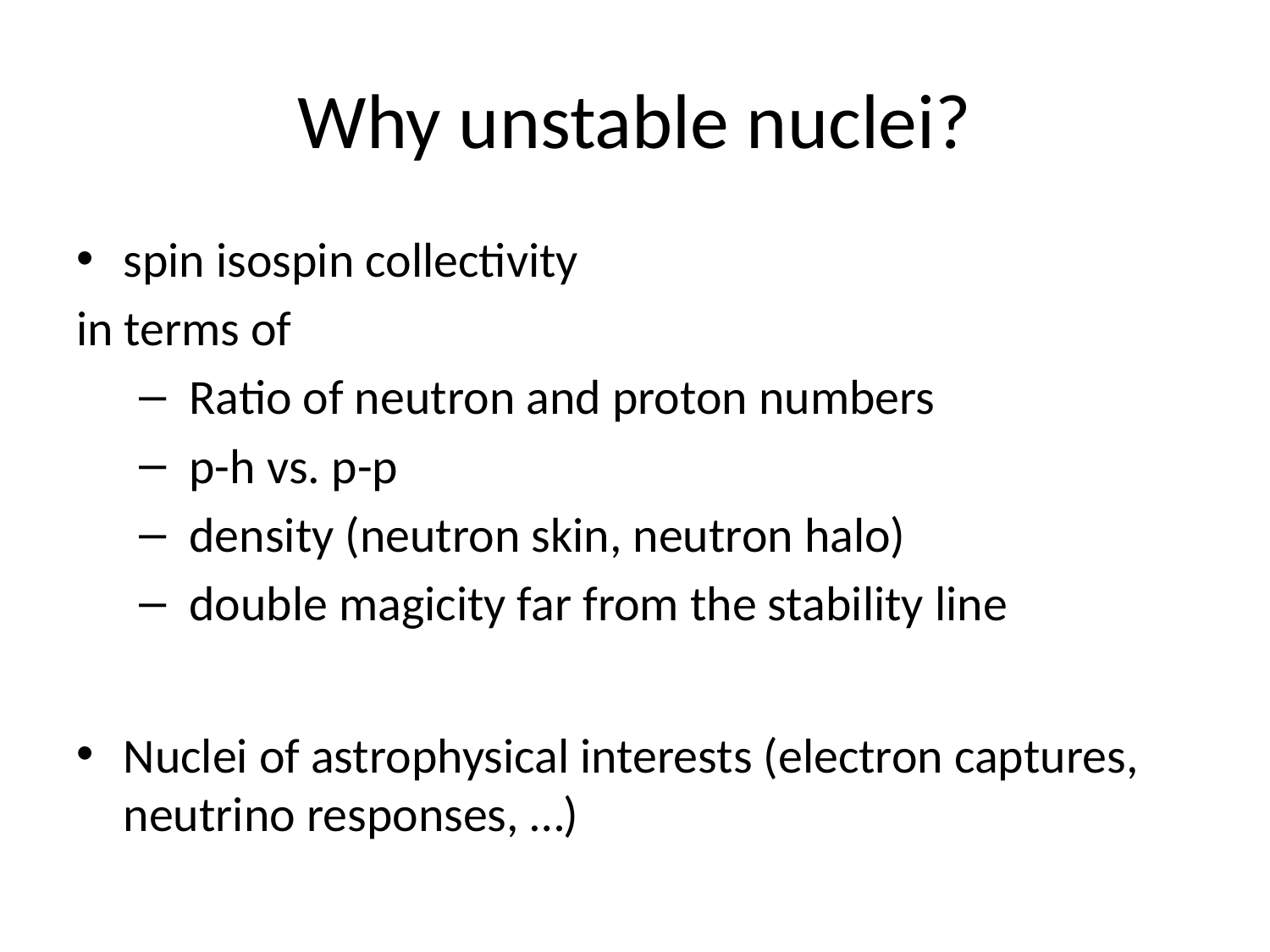

# Why unstable nuclei?
spin isospin collectivity
in terms of
 Ratio of neutron and proton numbers
 p-h vs. p-p
 density (neutron skin, neutron halo)
 double magicity far from the stability line

Nuclei of astrophysical interests (electron captures, neutrino responses, …)